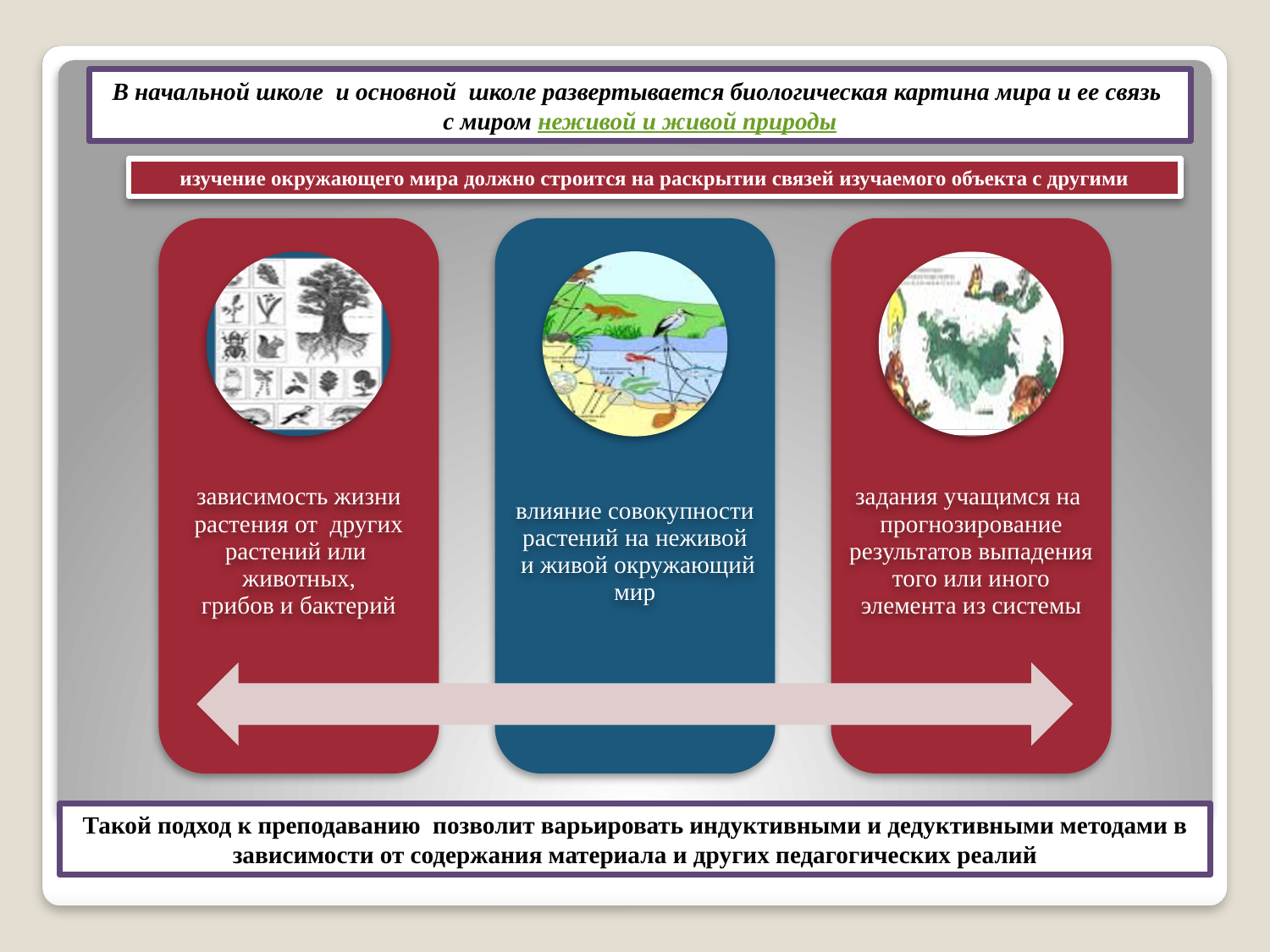

В начальной школе  и основной  школе развертывается биологическая картина мира и ее связь
с миром неживой и живой природы
изучение окружающего мира должно строится на раскрытии связей изучаемого объекта с другими
зависимость жизни растения от  других растений или  животных,
грибов и бактерий
влияние совокупности
растений на неживой
 и живой окружающий мир
задания учащимся на
прогнозирование результатов выпадения того или иного элемента из системы
Такой подход к преподаванию  позволит варьировать индуктивными и дедуктивными методами в зависимости от содержания материала и других педагогических реалий